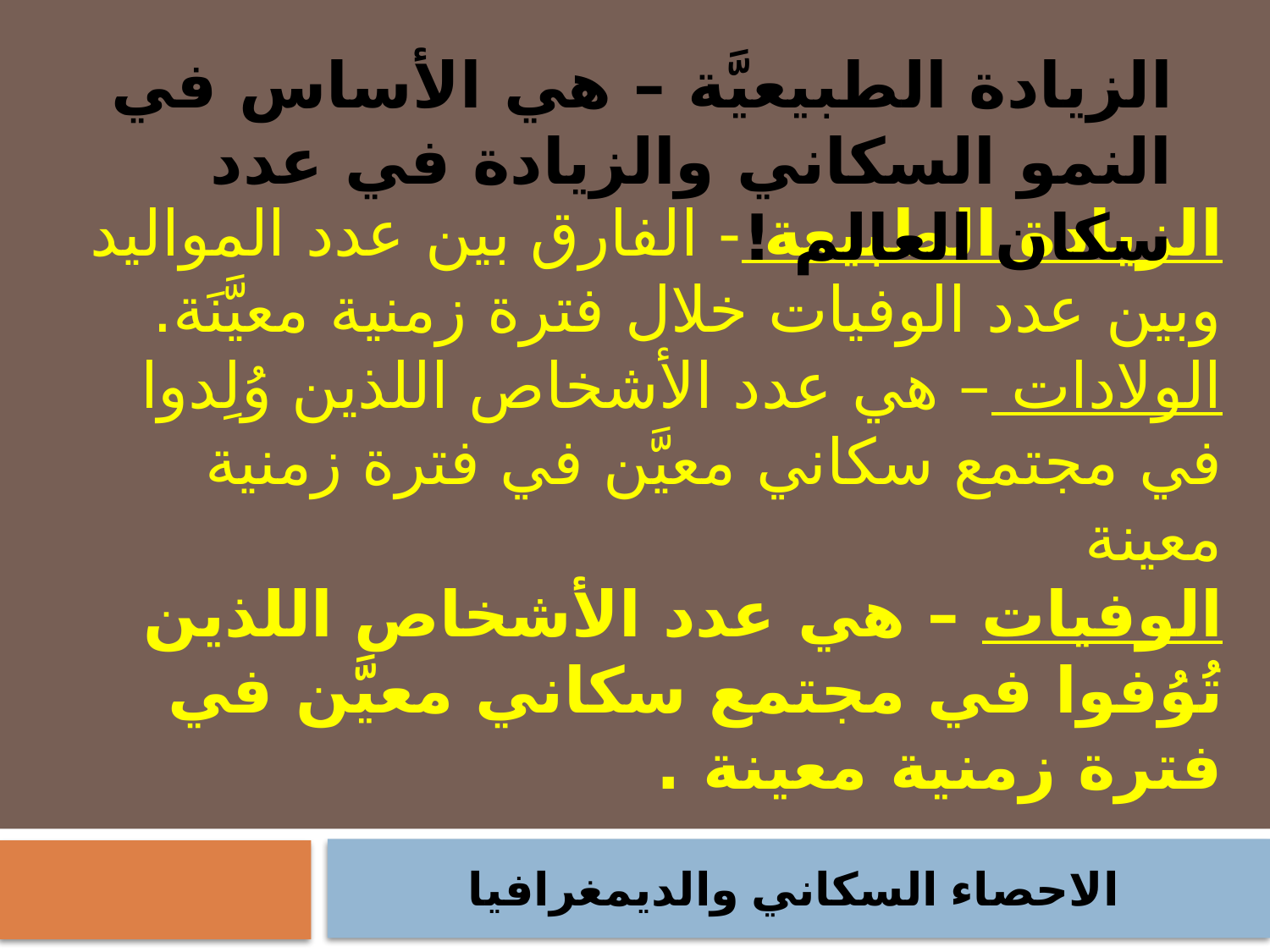

الزيادة الطبيعيَّة – هي الأساس في النمو السكاني والزيادة في عدد سكان العالم !
الزيادة الطبيعة - الفارق بين عدد المواليد وبين عدد الوفيات خلال فترة زمنية معيَّنَة.
الولادات – هي عدد الأشخاص اللذين وُلِدوا في مجتمع سكاني معيَّن في فترة زمنية معينة
الوفيات – هي عدد الأشخاص اللذين تُوُفوا في مجتمع سكاني معيَّن في فترة زمنية معينة .
الاحصاء السكاني والديمغرافيا